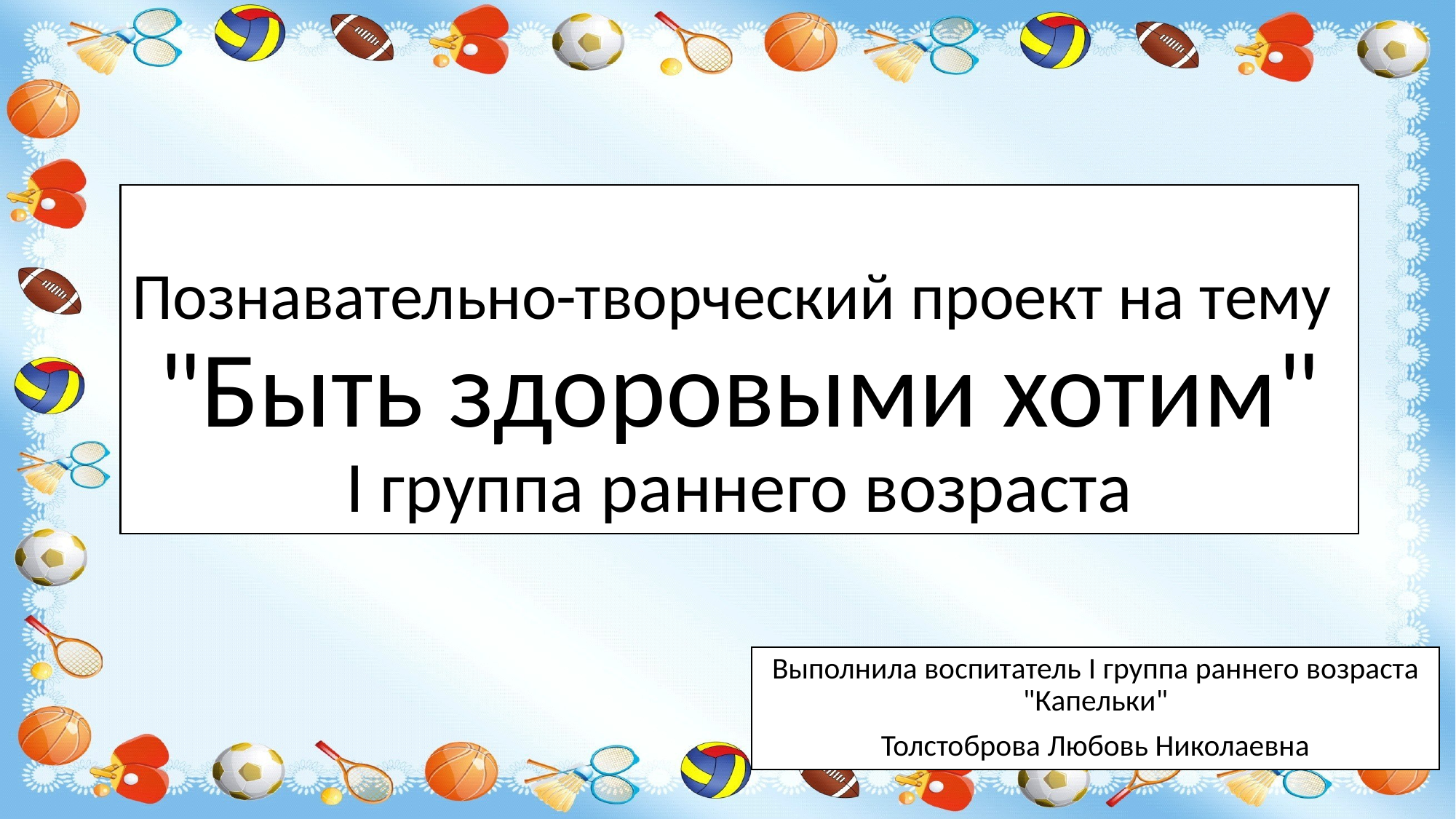

# Познавательно-творческий проект на тему "Быть здоровыми хотим" I группа раннего возраста
Выполнила воспитатель I группа раннего возраста "Капельки"
Толстоброва Любовь Николаевна